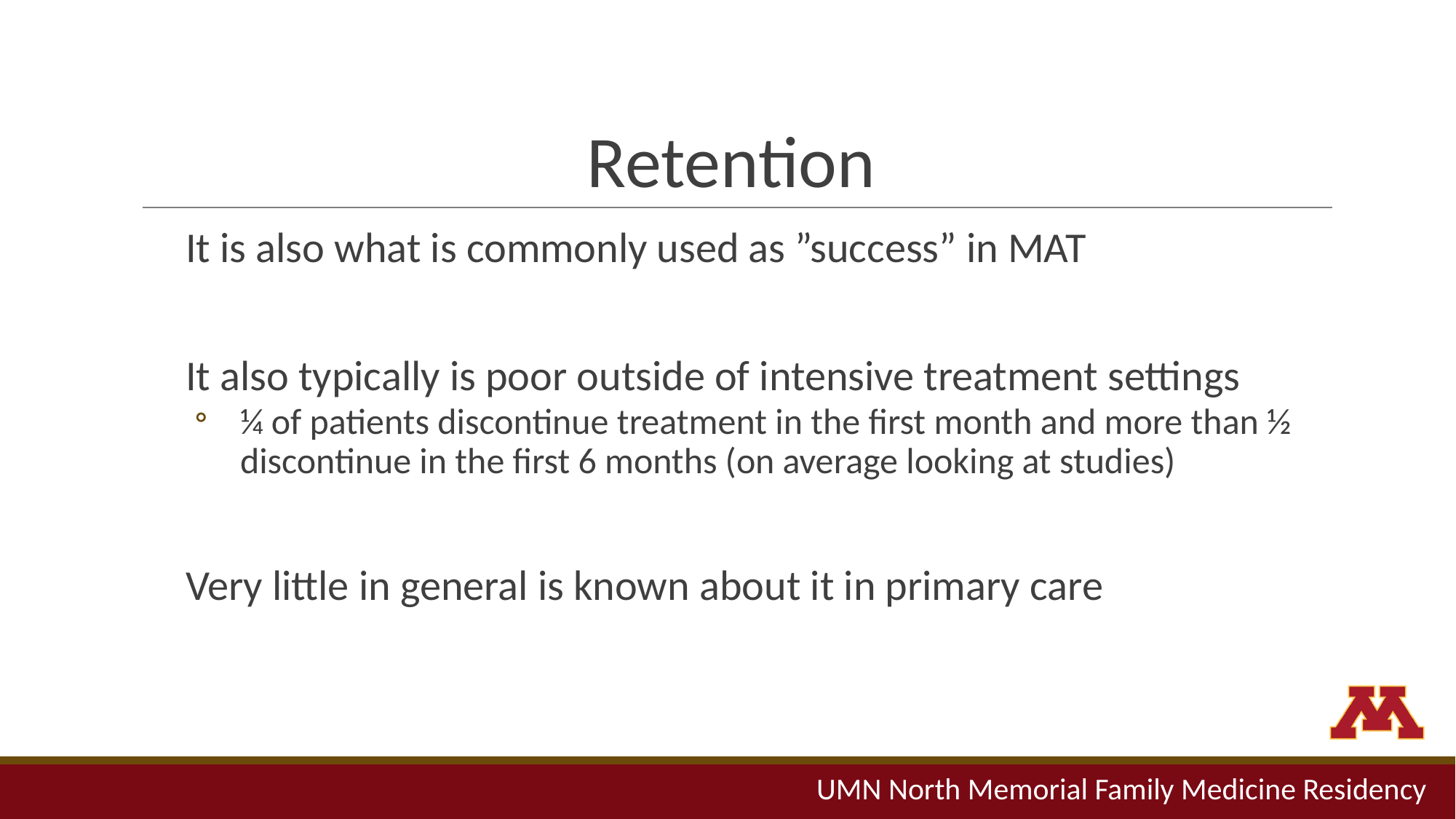

# Retention
It is also what is commonly used as ”success” in MAT

It also typically is poor outside of intensive treatment settings
¼ of patients discontinue treatment in the first month and more than ½ discontinue in the first 6 months (on average looking at studies)

Very little in general is known about it in primary care